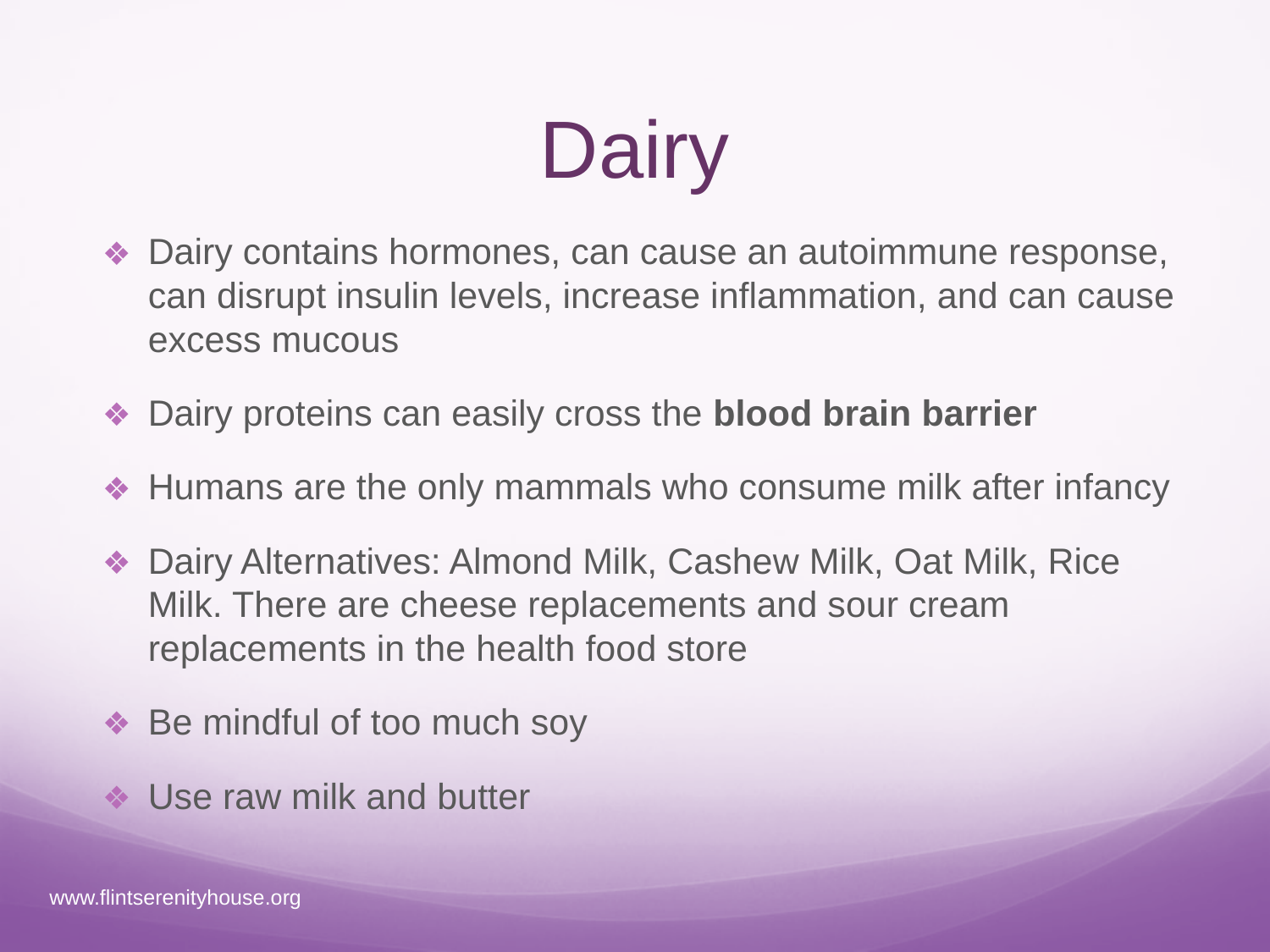

# Dairy
Dairy contains hormones, can cause an autoimmune response, can disrupt insulin levels, increase inflammation, and can cause excess mucous
Dairy proteins can easily cross the blood brain barrier
Humans are the only mammals who consume milk after infancy
Dairy Alternatives: Almond Milk, Cashew Milk, Oat Milk, Rice Milk. There are cheese replacements and sour cream replacements in the health food store
Be mindful of too much soy
Use raw milk and butter

www.flintserenityhouse.org